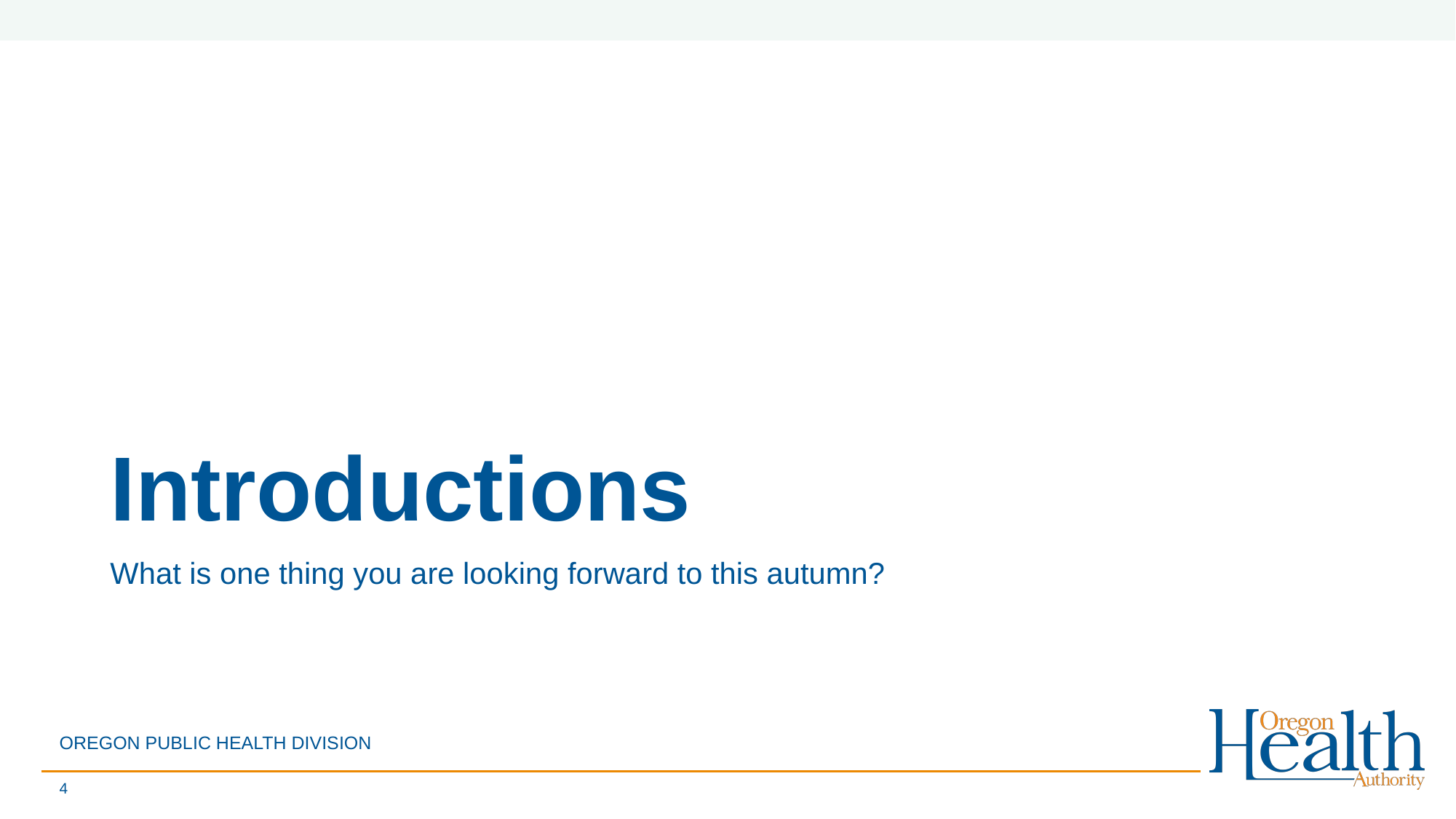

# Introductions
What is one thing you are looking forward to this autumn?

OREGON PUBLIC HEALTH DIVISION
4